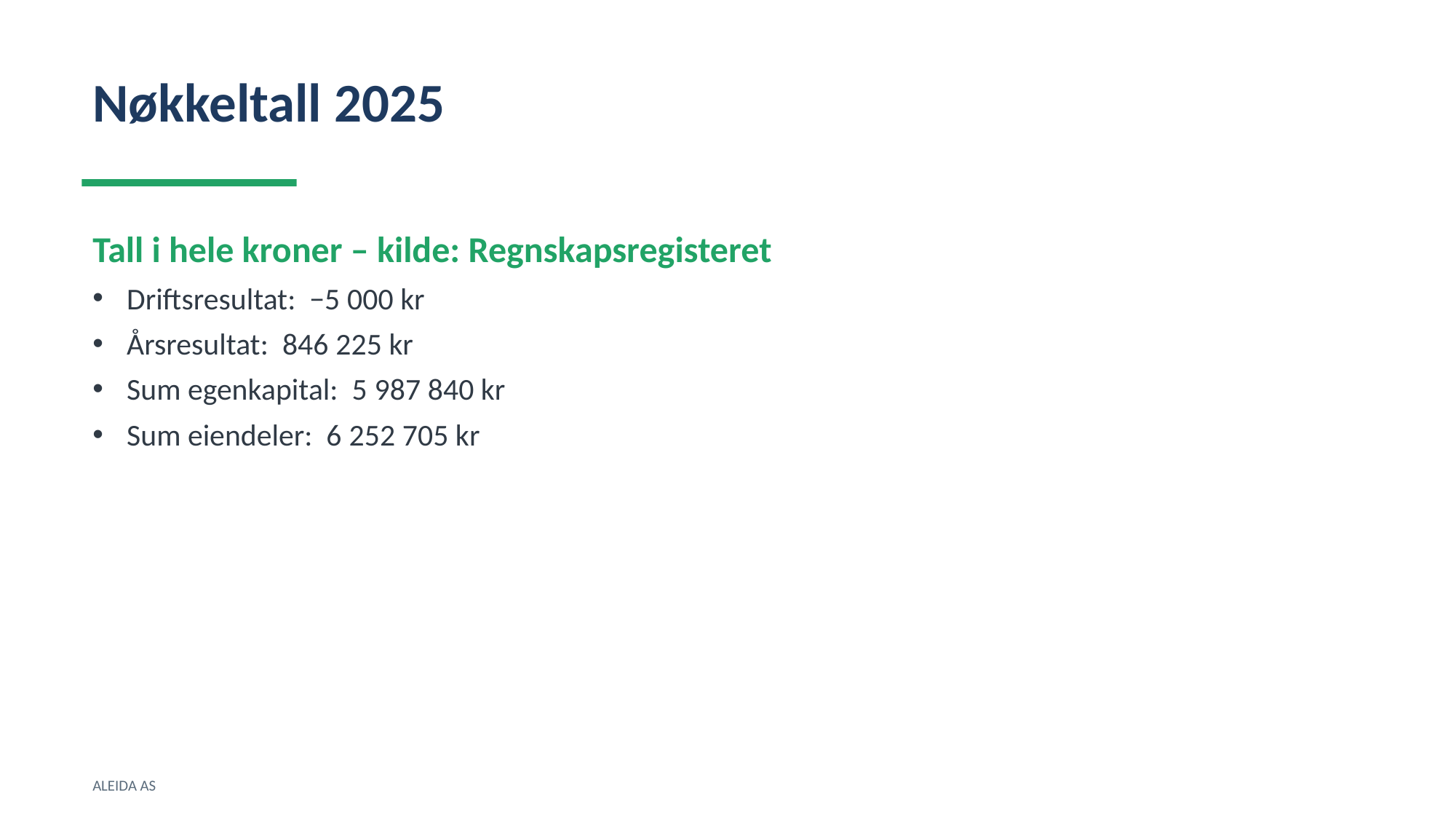

Nøkkeltall 2025

Tall i hele kroner – kilde: Regnskapsregisteret
Driftsresultat:  −5 000 kr
Årsresultat:  846 225 kr
Sum egenkapital:  5 987 840 kr
Sum eiendeler:  6 252 705 kr
ALEIDA AS